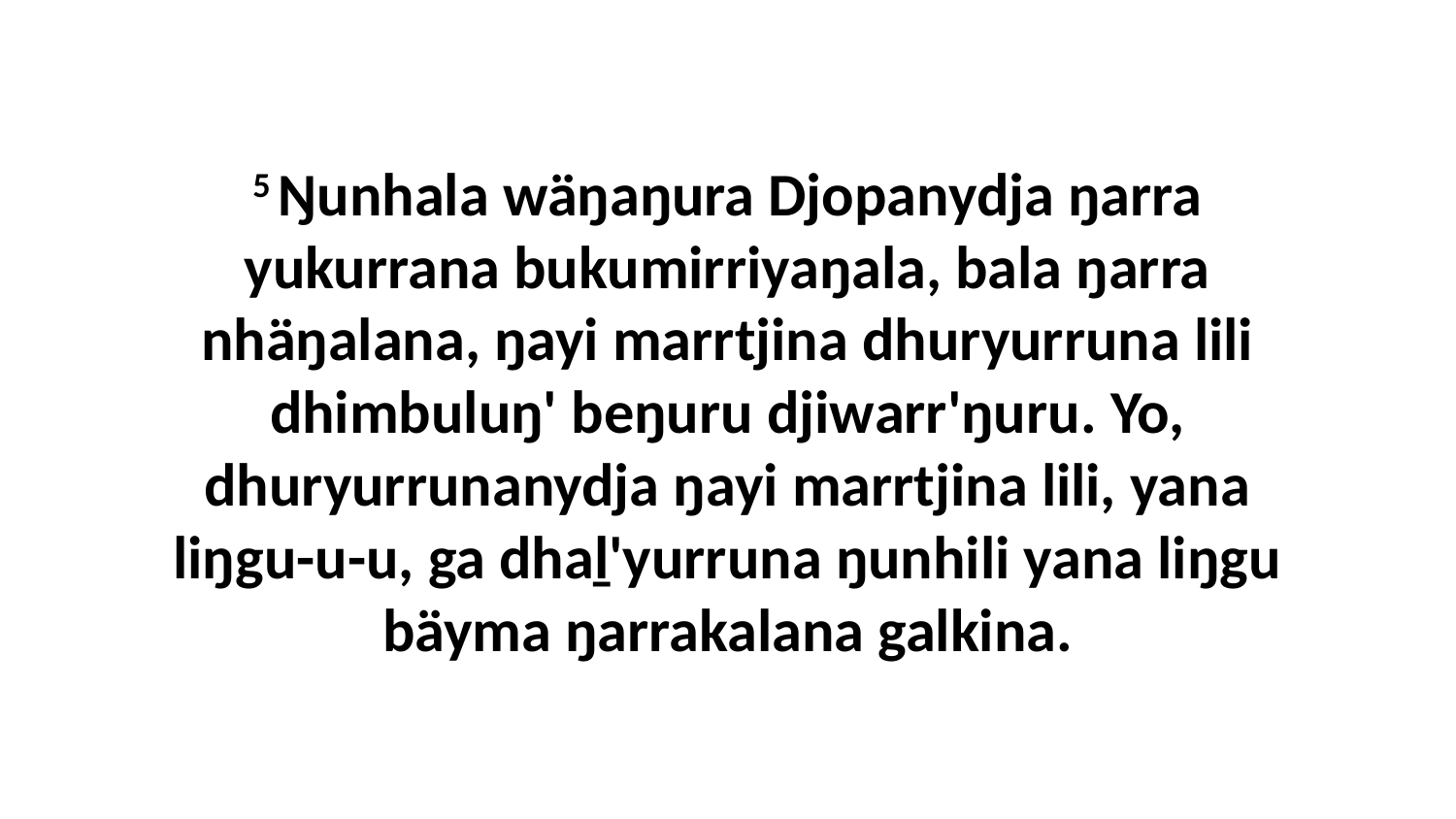

5 Ŋunhala wäŋaŋura Djopanydja ŋarra yukurrana bukumirriyaŋala, bala ŋarra nhäŋalana, ŋayi marrtjina dhuryurruna lili dhimbuluŋ' beŋuru djiwarr'ŋuru. Yo, dhuryurrunanydja ŋayi marrtjina lili, yana liŋgu-u-u, ga dhaḻ'yurruna ŋunhili yana liŋgu bäyma ŋarrakalana galkina.